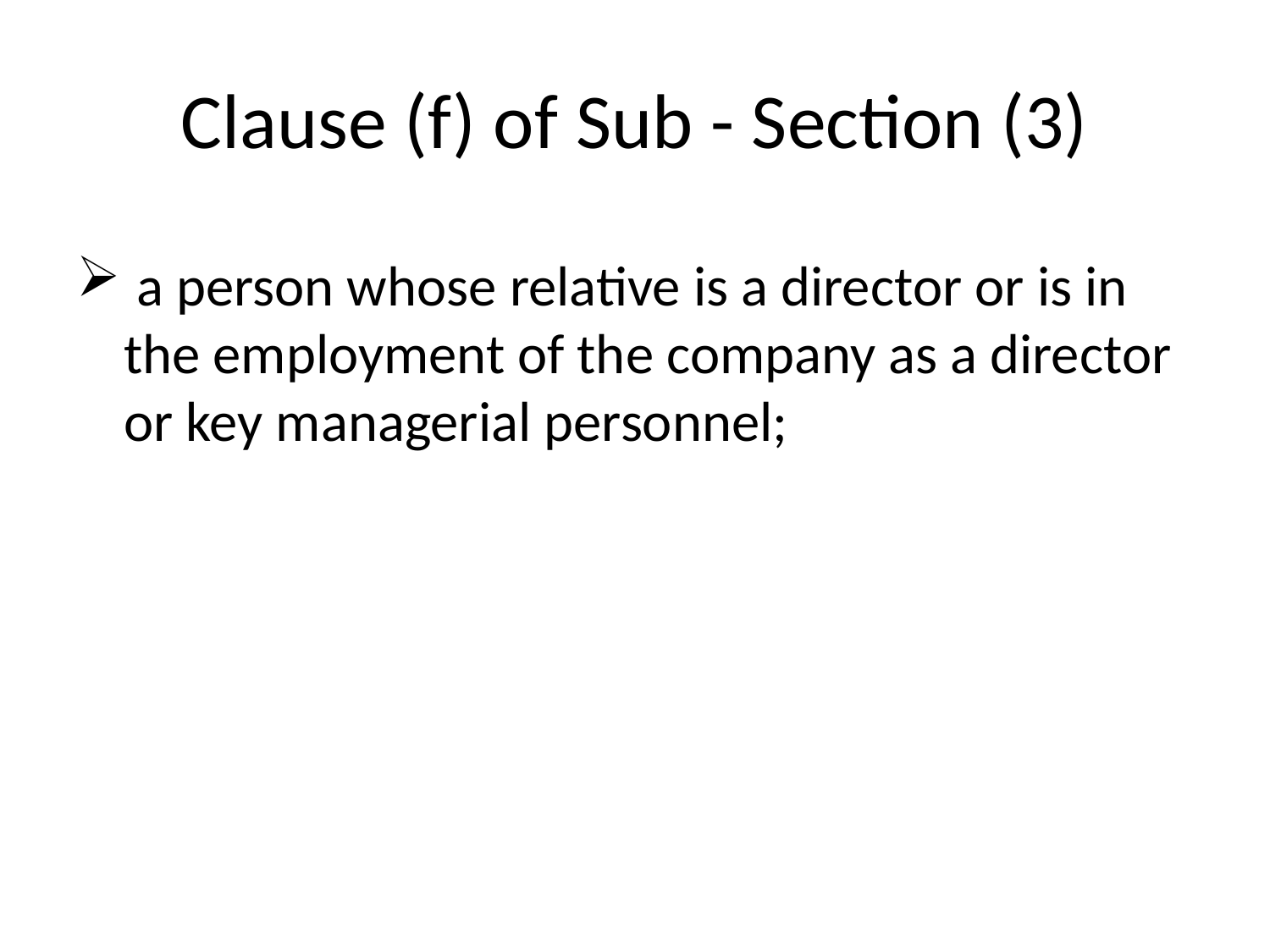

# Clause (f) of Sub - Section (3)
 a person whose relative is a director or is in   the employment of the company as a director or key managerial personnel;